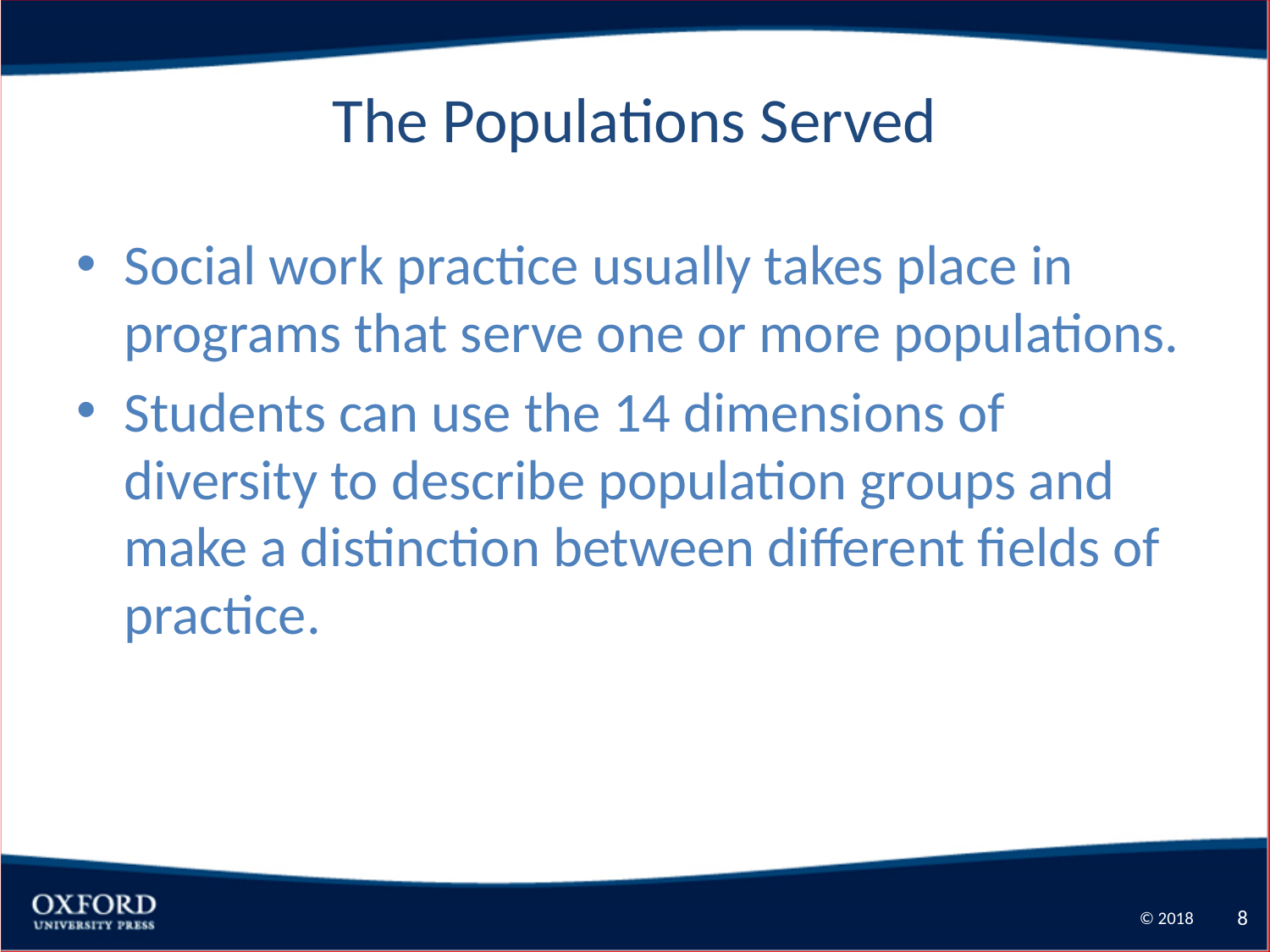

# The Populations Served
Social work practice usually takes place in programs that serve one or more populations.
Students can use the 14 dimensions of diversity to describe population groups and make a distinction between different fields of practice.